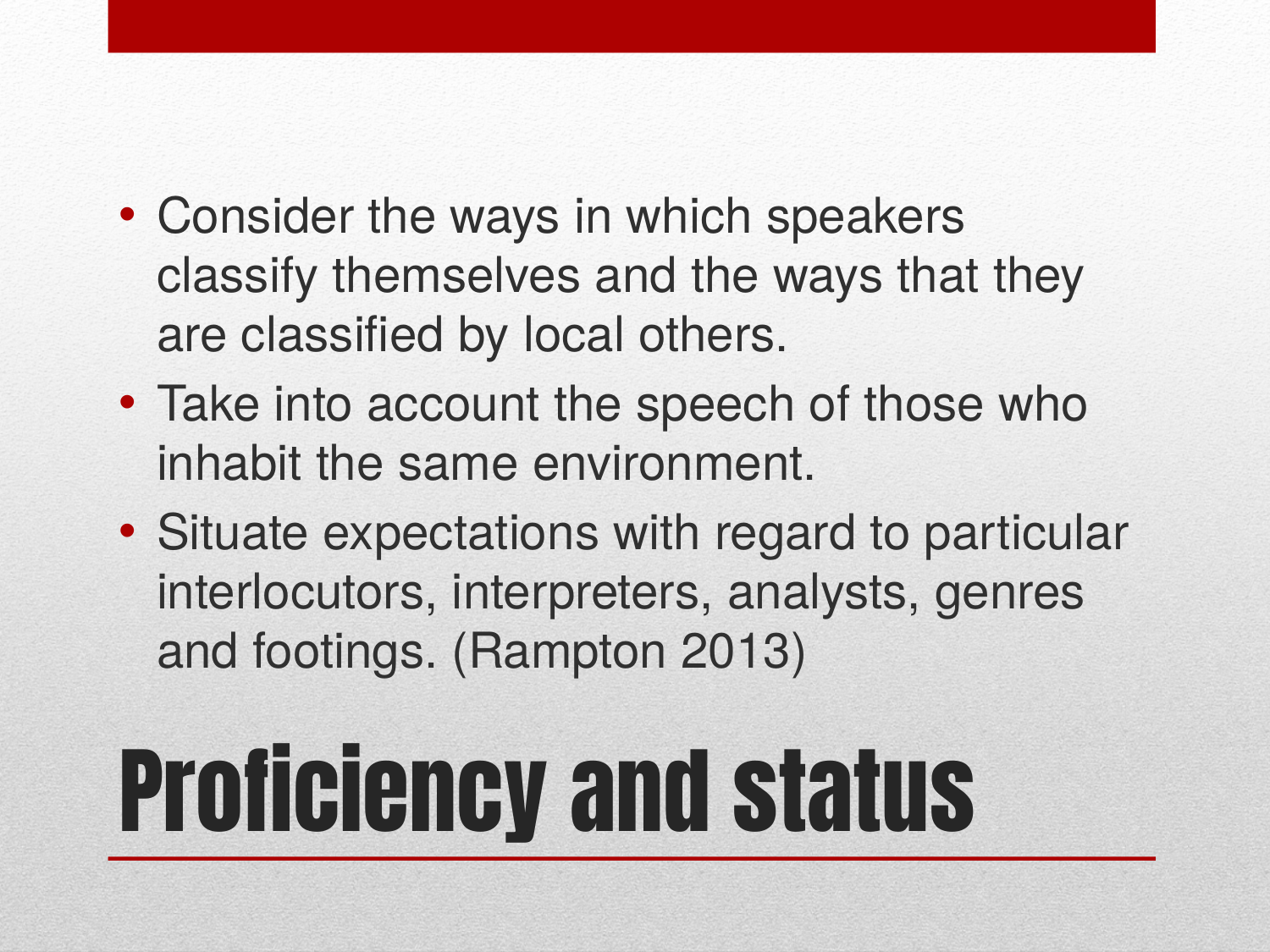

Consider the ways in which speakers classify themselves and the ways that they are classified by local others.
Take into account the speech of those who inhabit the same environment.
Situate expectations with regard to particular interlocutors, interpreters, analysts, genres and footings. (Rampton 2013)
# Proficiency and status